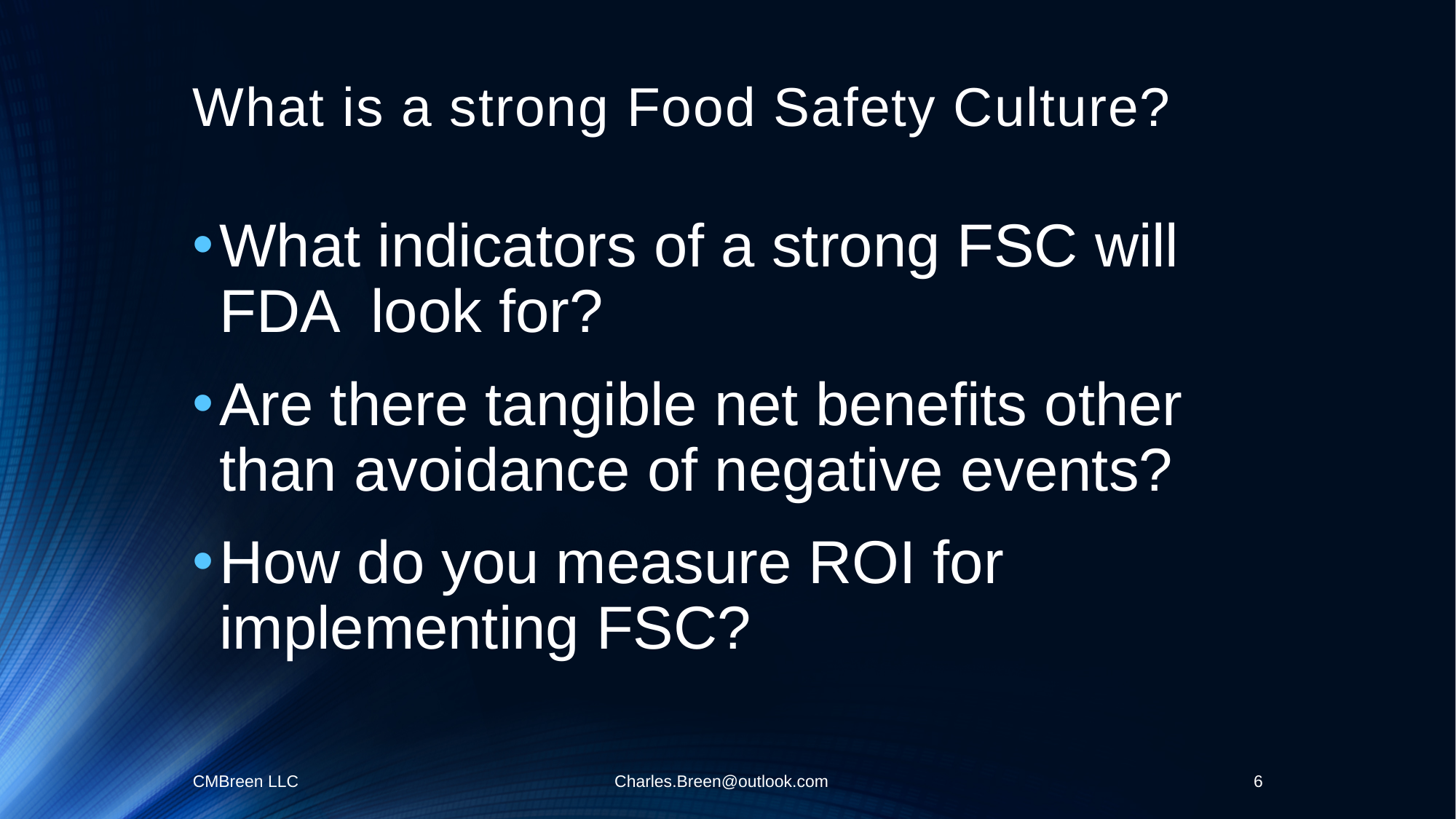

# What is a strong Food Safety Culture?
What indicators of a strong FSC will FDA  look for?
Are there tangible net benefits other than avoidance of negative events?
How do you measure ROI for implementing FSC?
CMBreen LLC                                                                   Charles.Breen@outlook.com
6